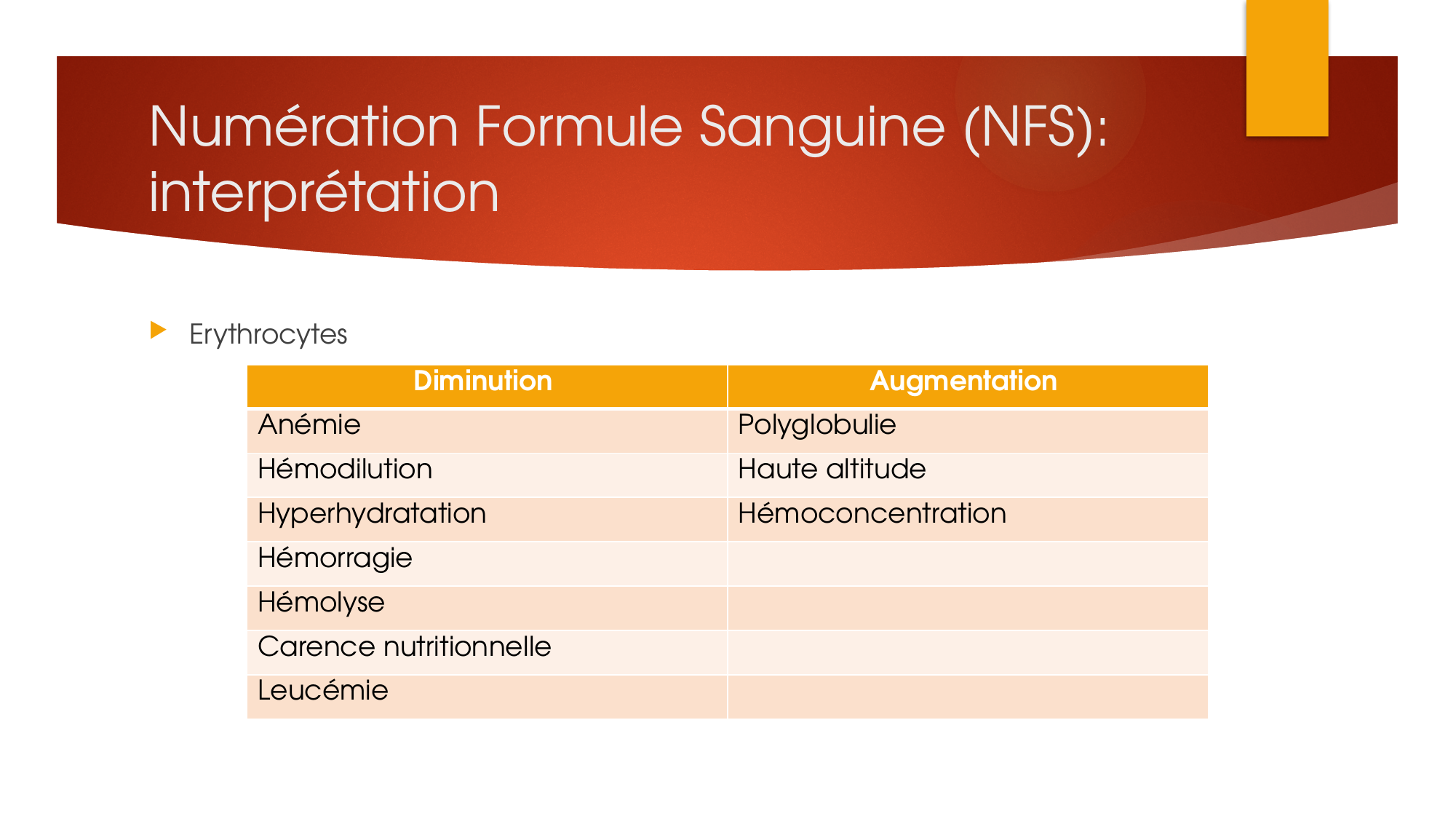

# Numération Formule Sanguine (NFS): interprétation
Erythrocytes

| Diminution | Augmentation |
| --- | --- |
| Anémie | Polyglobulie |
| Hémodilution | Haute altitude |
| Hyperhydratation | Hémoconcentration |
| Hémorragie |  |
| Hémolyse |  |
| Carence nutritionnelle |  |
| Leucémie |  |